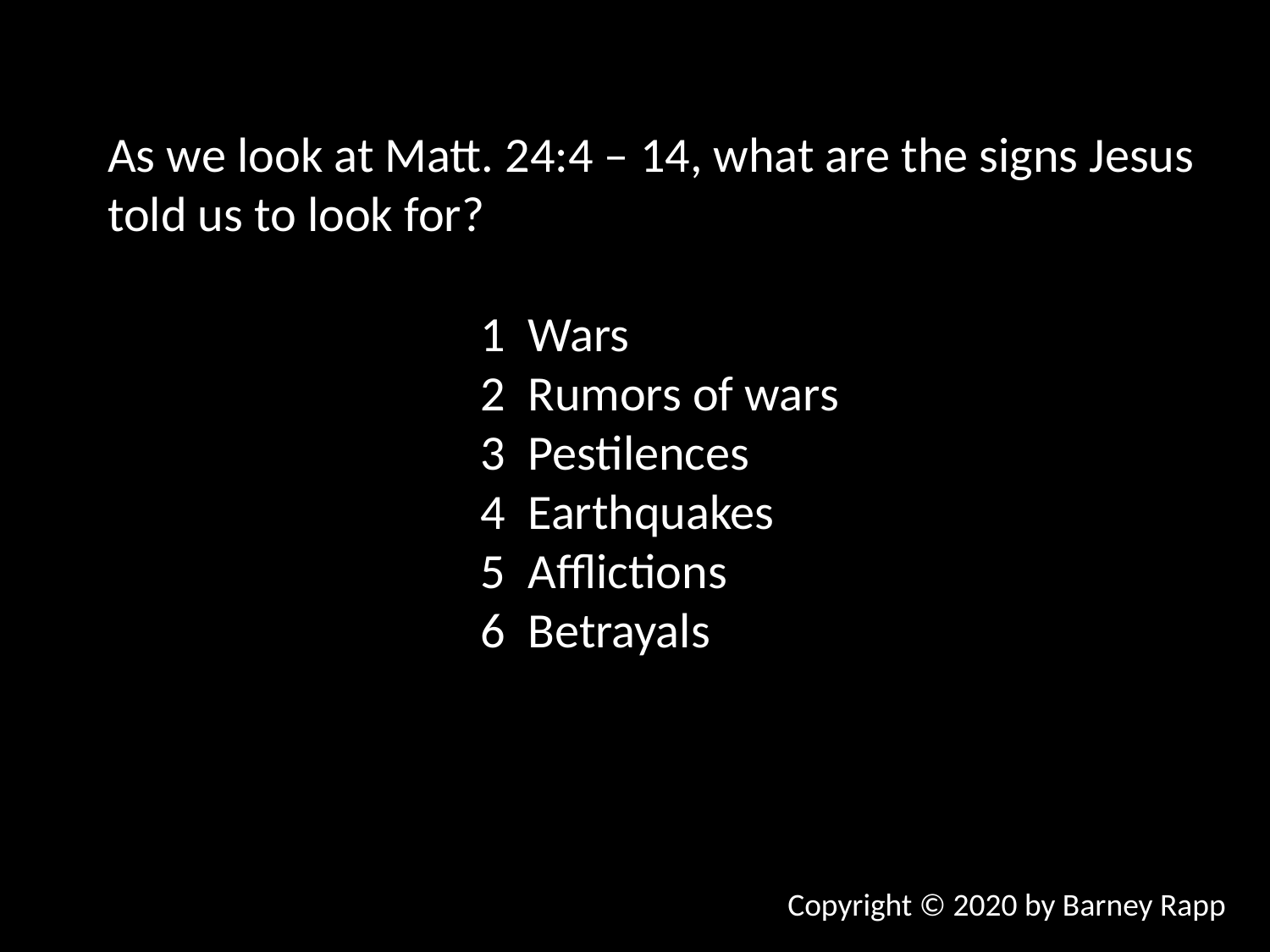

As we look at Matt. 24:4 – 14, what are the signs Jesus told us to look for?
Wars
Rumors of wars
Pestilences
Earthquakes
Afflictions
Betrayals
Copyright © 2020 by Barney Rapp